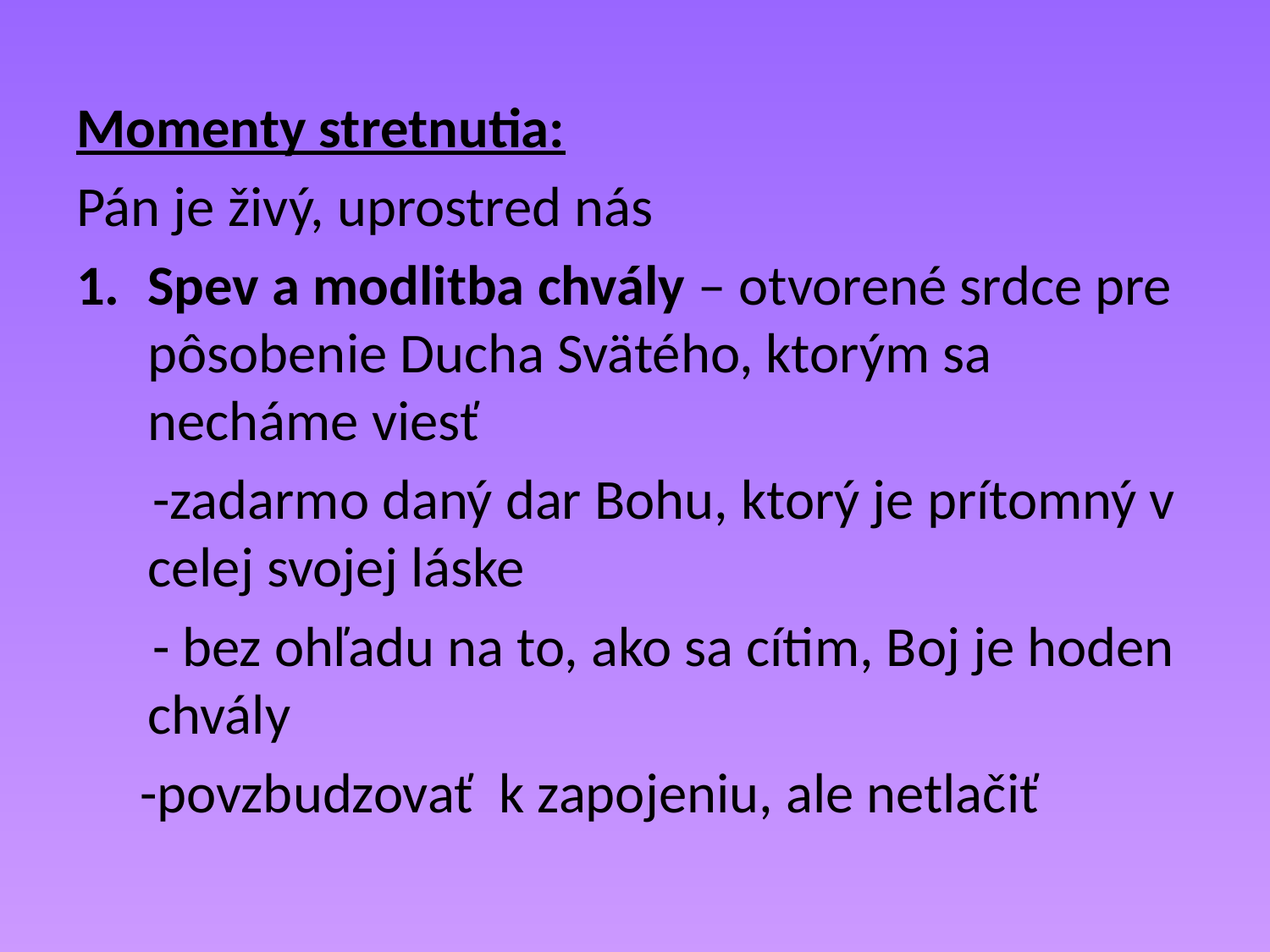

Momenty stretnutia:
Pán je živý, uprostred nás
Spev a modlitba chvály – otvorené srdce pre pôsobenie Ducha Svätého, ktorým sa necháme viesť
      -zadarmo daný dar Bohu, ktorý je prítomný v celej svojej láske
      - bez ohľadu na to, ako sa cítim, Boj je hoden chvály
     -povzbudzovať  k zapojeniu, ale netlačiť